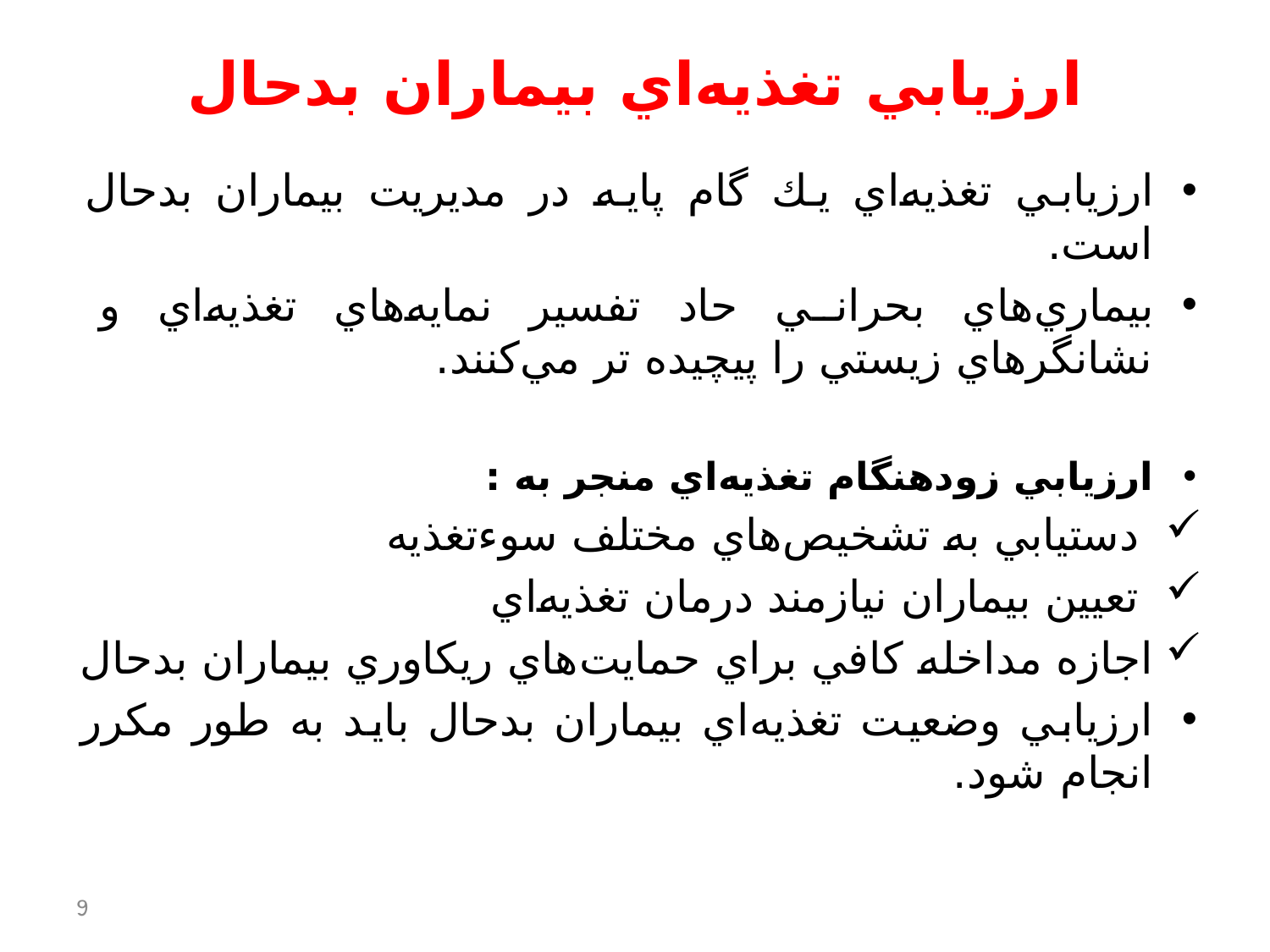

# ارزيابي تغذيه‌اي بيماران بدحال
ارزيابي تغذيه‌اي يك گام پايه در مديريت بيماران بدحال است.
بيماري‌هاي بحراني حاد تفسير نمايه‌هاي تغذيه‌اي و نشانگرهاي زيستي را پيچيده تر مي‌كنند.

ارزيابي زودهنگام تغذيه‌اي منجر به :
 دستيابي به تشخيص‌هاي مختلف سوءتغذيه
 تعيين بيماران نيازمند درمان تغذيه‌اي
اجازه مداخله كافي براي حمايت‌هاي ريكاوري بيماران بدحال
ارزيابي وضعيت تغذيه‌اي بيماران بدحال بايد به طور مكرر انجام شود.

9